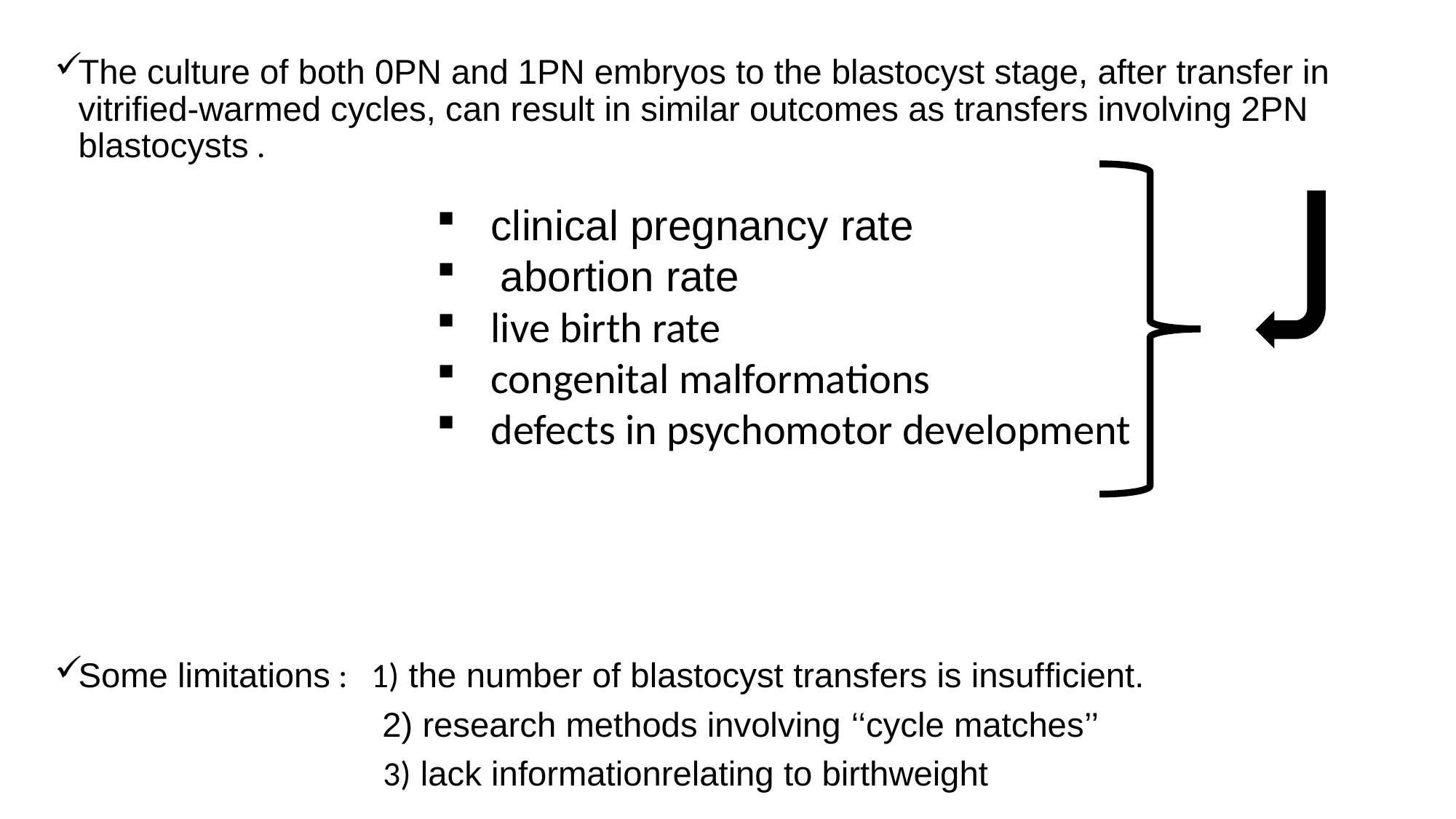

The culture of both 0PN and 1PN embryos to the blastocyst stage, after transfer in vitrified-warmed cycles, can result in similar outcomes as transfers involving 2PN blastocysts .

Some limitations :   1) the number of blastocyst transfers is insufficient.
                                  2) research methods involving ‘‘cycle matches’’
                                          3) lack informationrelating to birthweight

clinical pregnancy rate
 abortion rate
live birth rate
congenital malformations
defects in psychomotor development